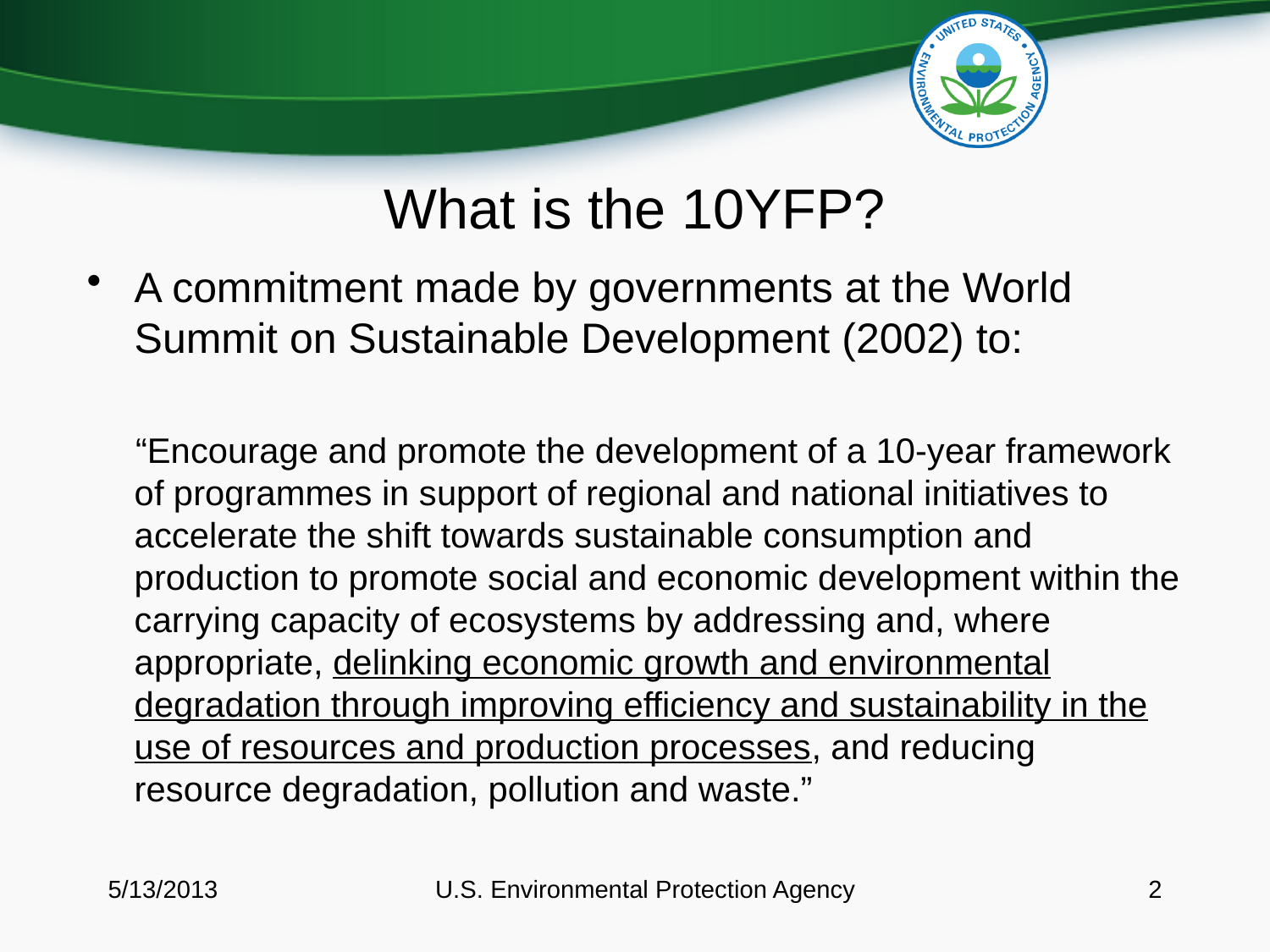

# What is the 10YFP?
A commitment made by governments at the World Summit on Sustainable Development (2002) to:

     “Encourage and promote the development of a 10-year framework of programmes in support of regional and national initiatives to accelerate the shift towards sustainable consumption and production to promote social and economic development within the carrying capacity of ecosystems by addressing and, where appropriate, delinking economic growth and environmental degradation through improving efficiency and sustainability in the use of resources and production processes, and reducing resource degradation, pollution and waste.”

5/13/2013
U.S. Environmental Protection Agency
2